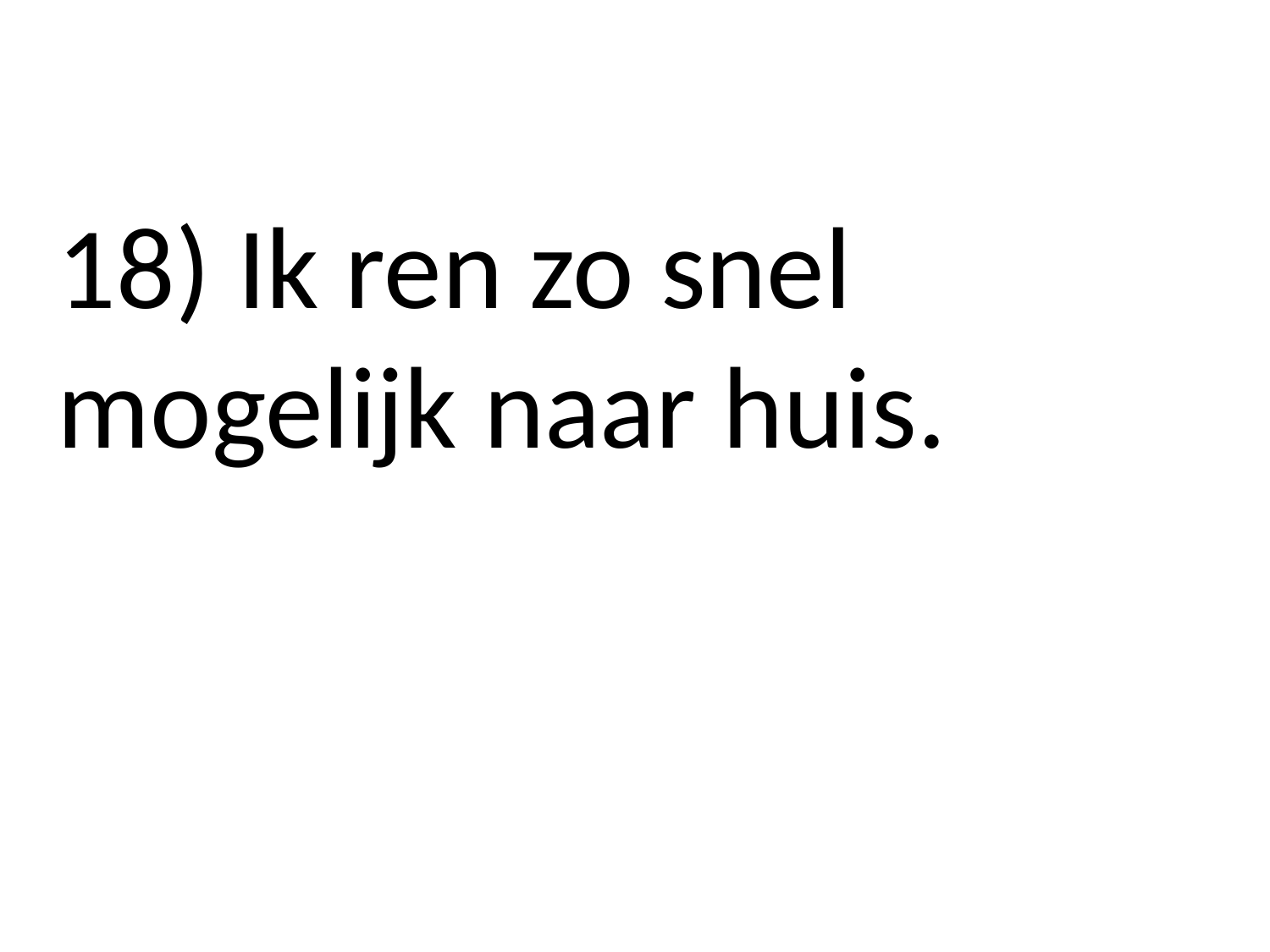

18) Ik ren zo snel mogelijk naar huis.